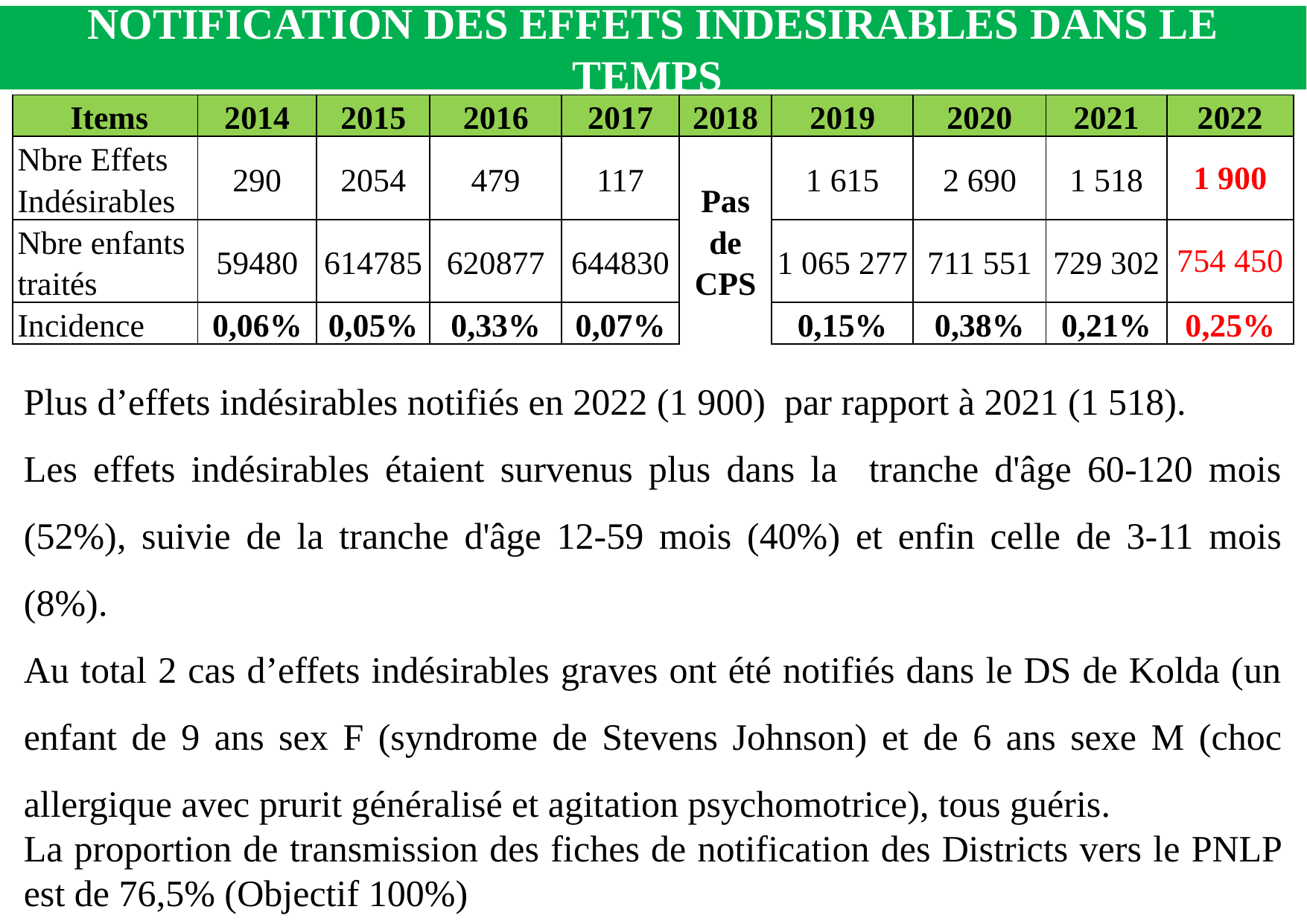

# NOTIFICATION DES EFFETS INDESIRABLES DANS LE TEMPS
| Items | 2014 | 2015 | 2016 | 2017 | 2018 | 2019 | 2020 | 2021 | 2022 |
| --- | --- | --- | --- | --- | --- | --- | --- | --- | --- |
| Nbre Effets Indésirables | 290 | 2054 | 479 | 117 | Pas de CPS | 1 615 | 2 690 | 1 518 | 1 900 |
| Nbre enfants traités | 59480 | 614785 | 620877 | 644830 |  | 1 065 277 | 711 551 | 729 302 | 754 450 |
| Incidence | 0,06% | 0,05% | 0,33% | 0,07% |  | 0,15% | 0,38% | 0,21% | 0,25% |
Plus d’effets indésirables notifiés en 2022 (1 900)  par rapport à 2021 (1 518).
Les effets indésirables étaient survenus plus dans la  tranche d'âge 60-120 mois (52%), suivie de la tranche d'âge 12-59 mois (40%) et enfin celle de 3-11 mois (8%).
Au total 2 cas d’effets indésirables graves ont été notifiés dans le DS de Kolda (un enfant de 9 ans sex F (syndrome de Stevens Johnson) et de 6 ans sexe M (choc allergique avec prurit généralisé et agitation psychomotrice), tous guéris.
La proportion de transmission des fiches de notification des Districts vers le PNLP est de 76,5% (Objectif 100%)